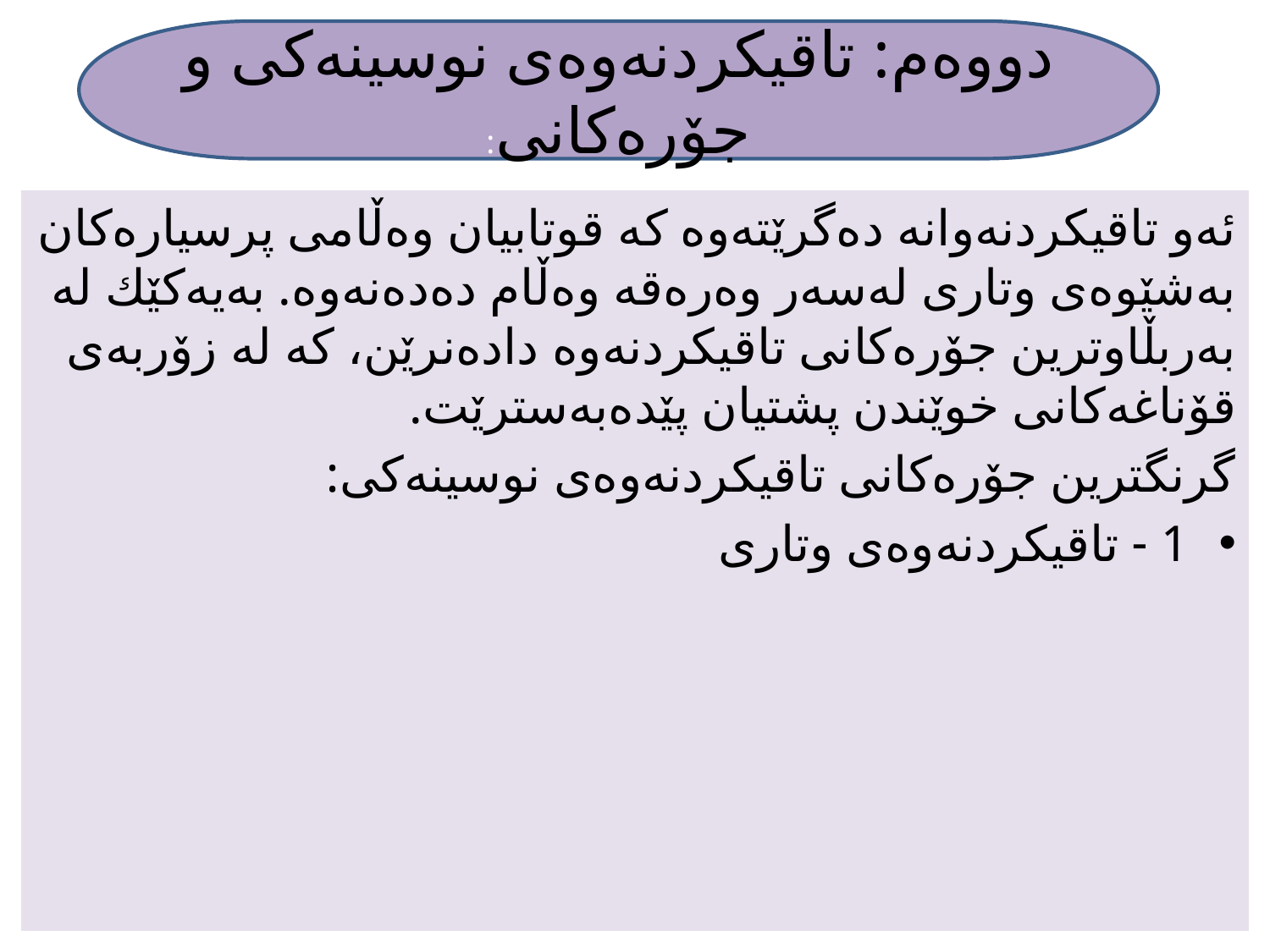

دووه‌م: تاقیكردنەوەی نوسینەكی و جۆرەكانی:
#
ئەو تاقیكردنەوانە دەگرێتەوە كە قوتابیان وه‌ڵامی پرسیاره‌كان‌ به‌شێوه‌ی وتاری له‌سه‌ر وەرەقە وەڵام دەدەنەوە. به‌یه‌كێك له‌ به‌ربڵاوترین جۆره‌كانی تاقیكردنه‌وه‌ داده‌نرێن، كه‌ له‌ زۆربه‌ی قۆناغه‌كانی خوێندن پشتیان پێده‌به‌سترێت.
گرنگترین جۆرەكانی تاقیكردنەوەی نوسینەكی:
1 - تاقیكردنەوەی وتاری